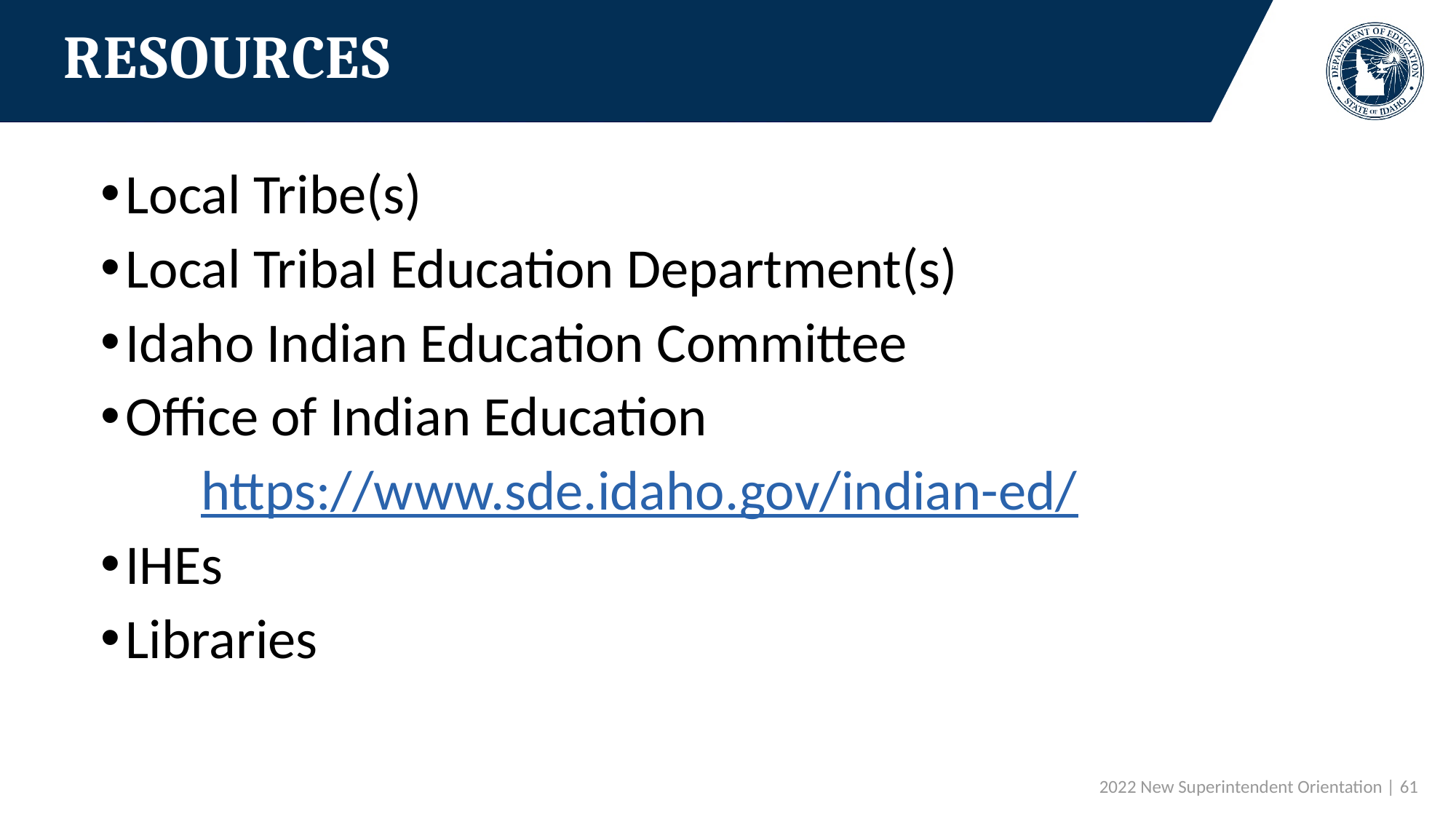

# RESOURCES
Local Tribe(s)
Local Tribal Education Department(s)
Idaho Indian Education Committee
Office of Indian Education
	https://www.sde.idaho.gov/indian-ed/
IHEs
Libraries
 2022 New Superintendent Orientation | 61